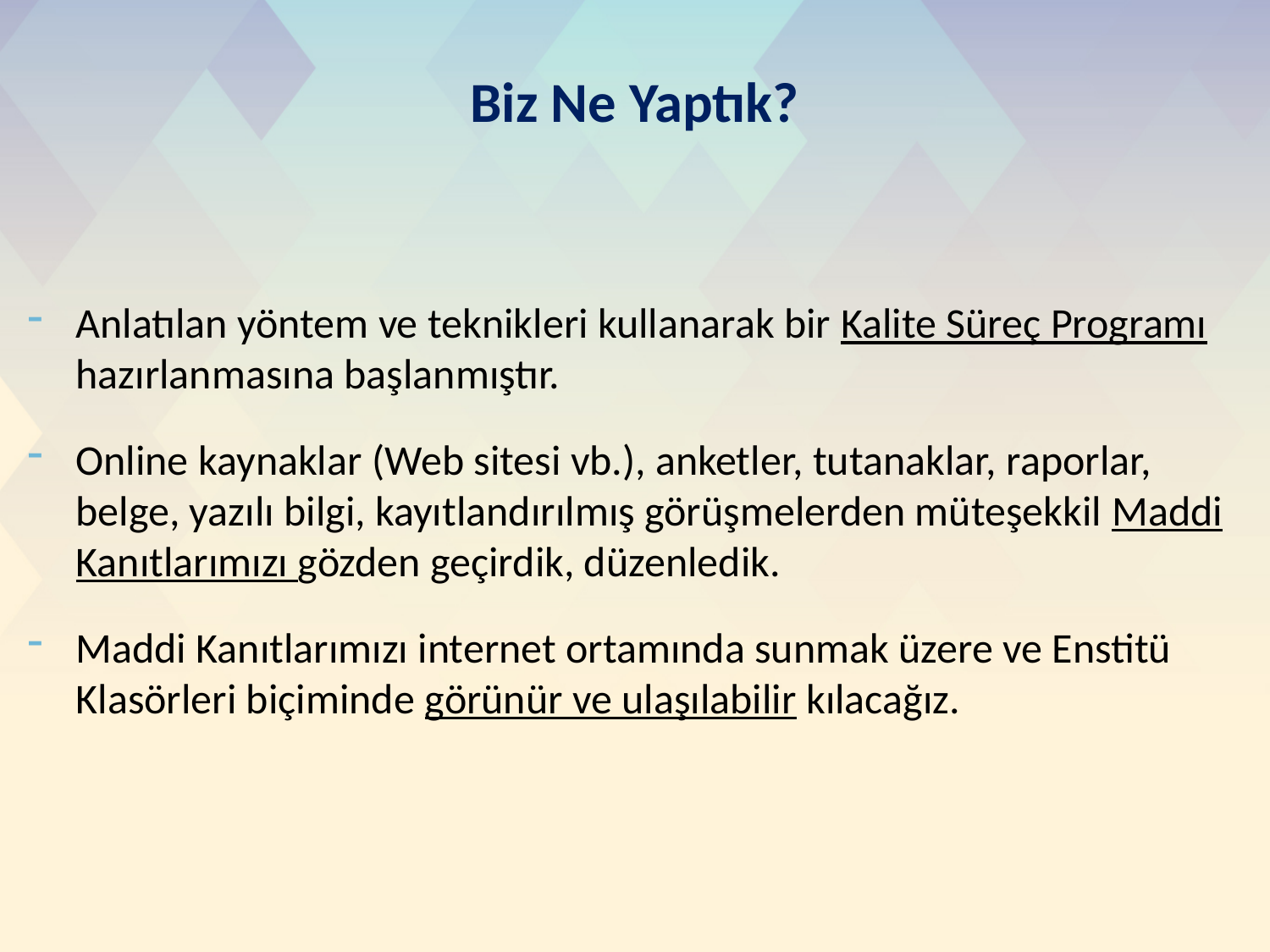

# Biz Ne Yaptık?
Anlatılan yöntem ve teknikleri kullanarak bir Kalite Süreç Programı hazırlanmasına başlanmıştır.
Online kaynaklar (Web sitesi vb.), anketler, tutanaklar, raporlar, belge, yazılı bilgi, kayıtlandırılmış görüşmelerden müteşekkil Maddi Kanıtlarımızı gözden geçirdik, düzenledik.
Maddi Kanıtlarımızı internet ortamında sunmak üzere ve Enstitü Klasörleri biçiminde görünür ve ulaşılabilir kılacağız.